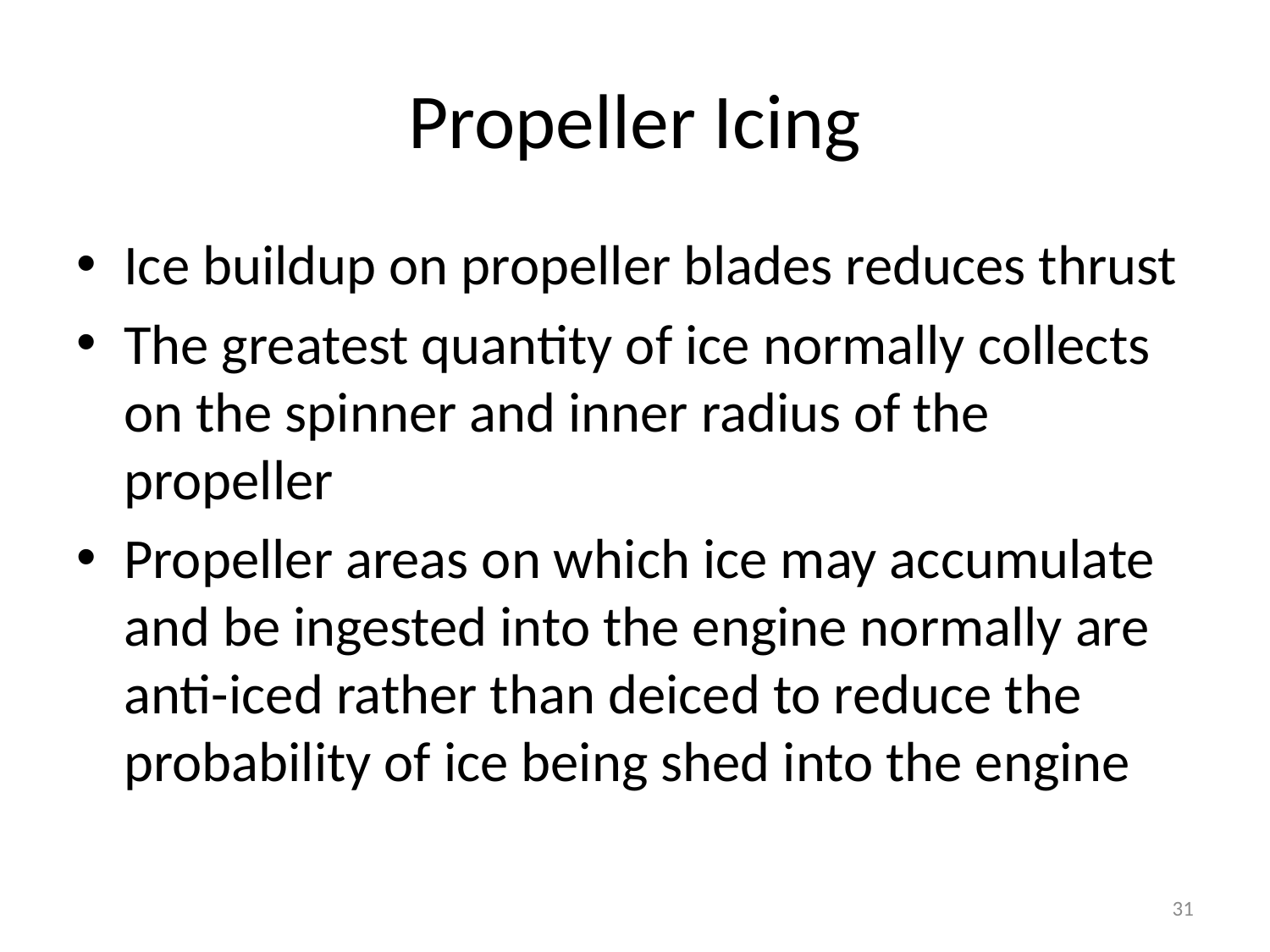

# Propeller Icing
Ice buildup on propeller blades reduces thrust
The greatest quantity of ice normally collects on the spinner and inner radius of the propeller
Propeller areas on which ice may accumulate and be ingested into the engine normally are anti-iced rather than deiced to reduce the probability of ice being shed into the engine
31